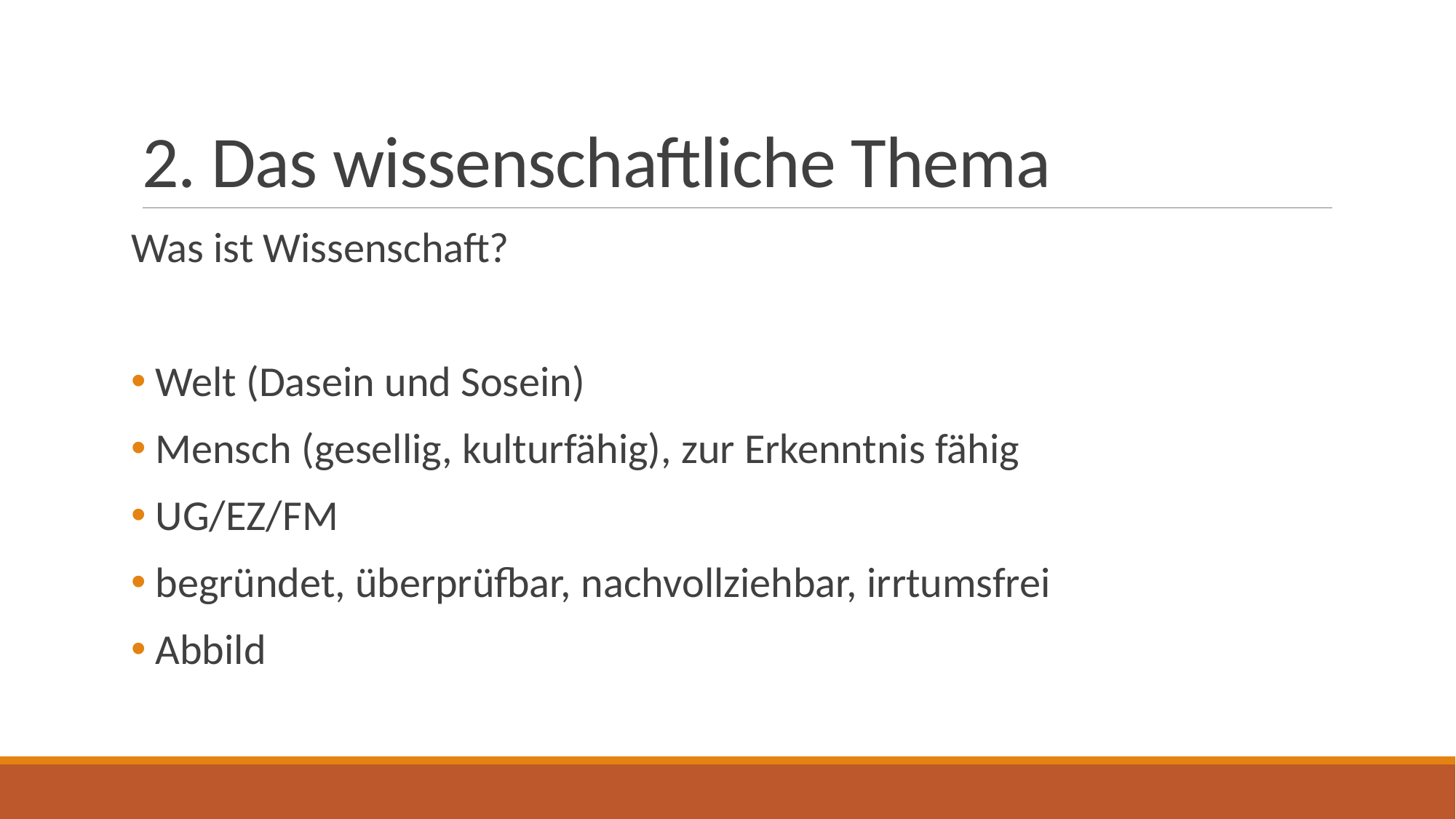

# 2. Das wissenschaftliche Thema
Was ist Wissenschaft?

 Welt (Dasein und Sosein)
 Mensch (gesellig, kulturfähig), zur Erkenntnis fähig
 UG/EZ/FM
 begründet, überprüfbar, nachvollziehbar, irrtumsfrei
 Abbild